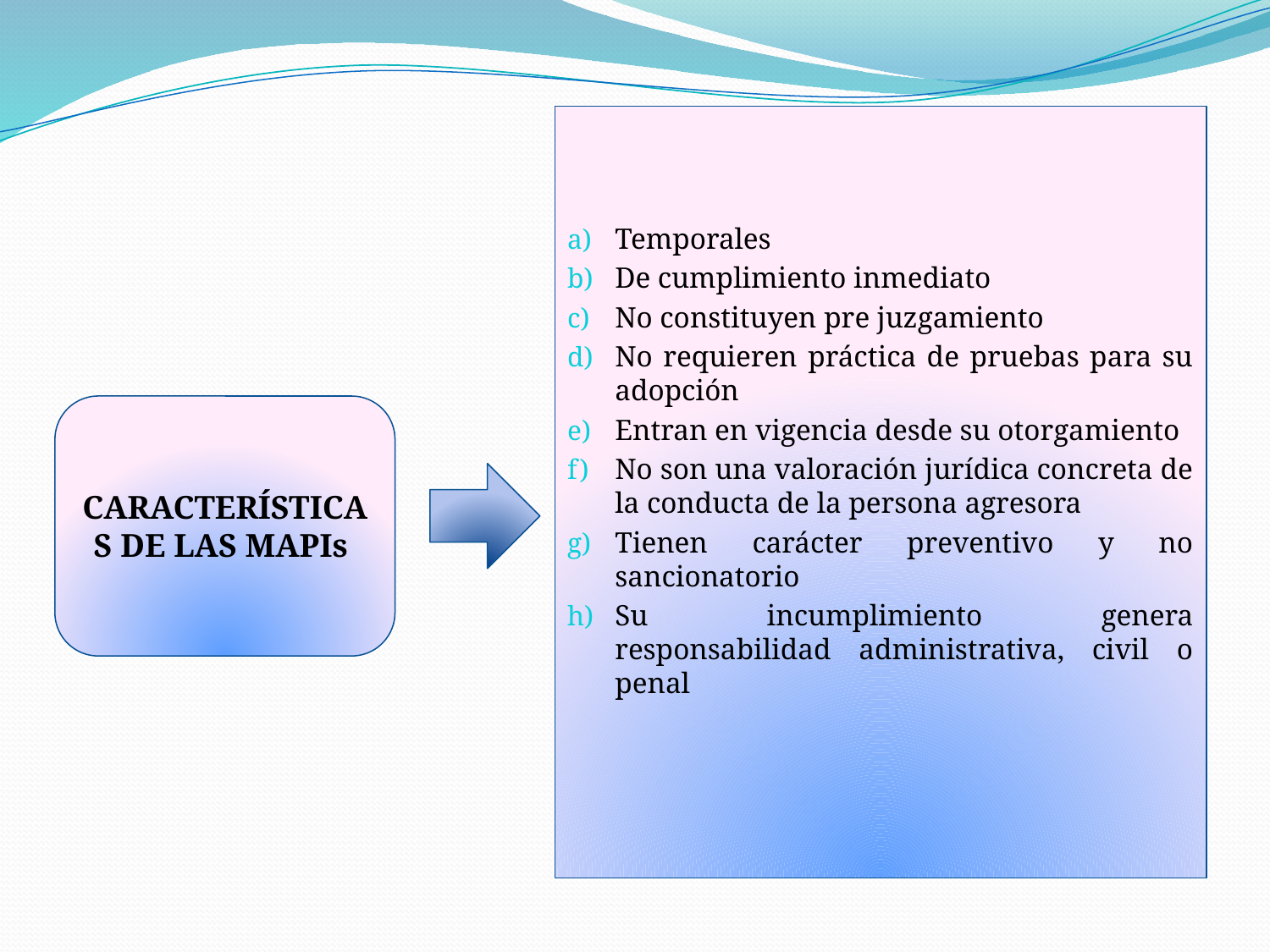

Temporales
De cumplimiento inmediato
No constituyen pre juzgamiento
No requieren práctica de pruebas para su adopción
Entran en vigencia desde su otorgamiento
No son una valoración jurídica concreta de la conducta de la persona agresora
Tienen carácter preventivo y no sancionatorio
Su incumplimiento genera responsabilidad administrativa, civil o penal

CARACTERÍSTICAS DE LAS MAPIs